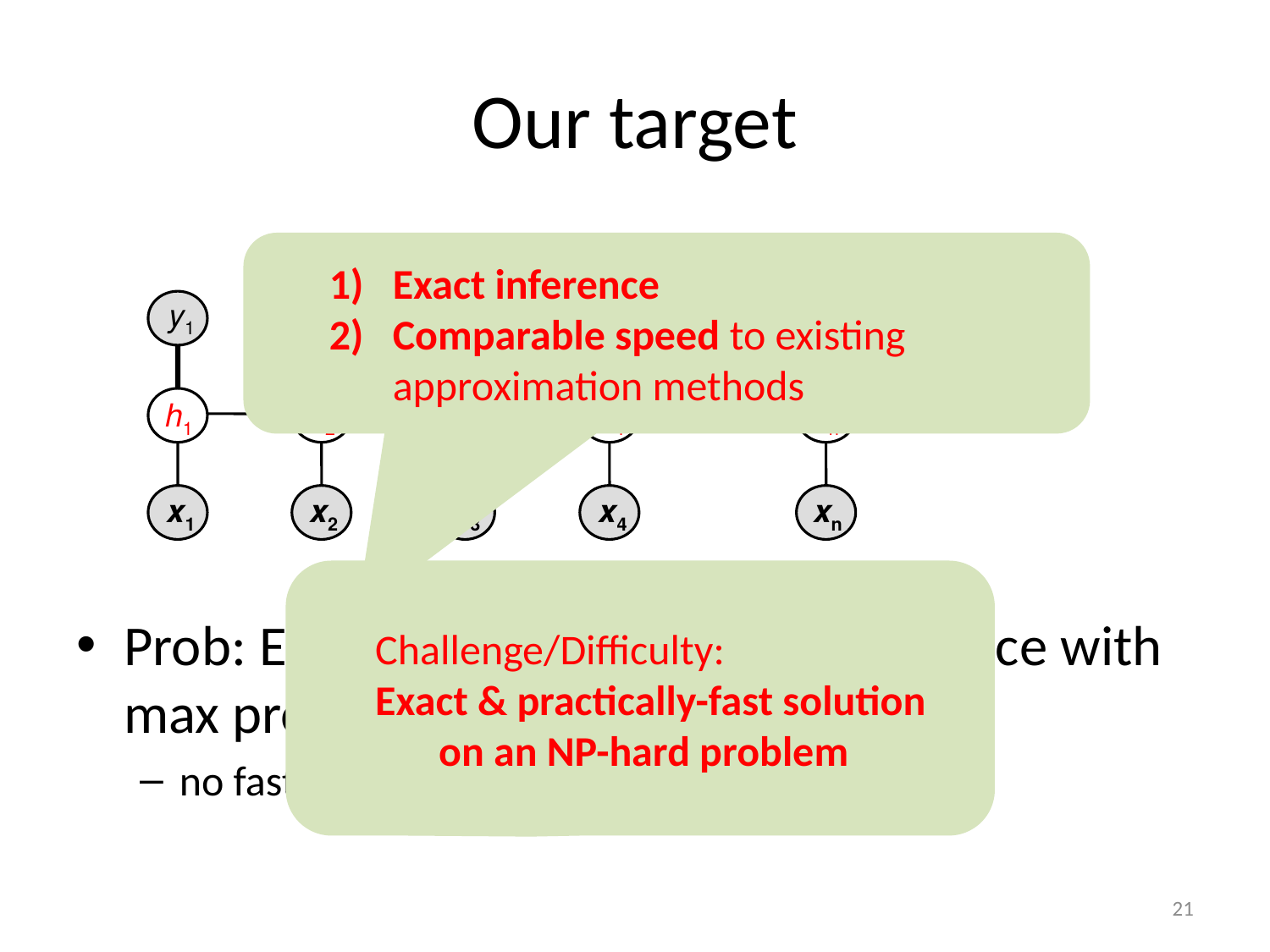

# Our target
Exact inference
Comparable speed to existing approximation methods
y1
y2
y3
y4
yn

h1
h2
h3
h4
hn

x1
x2
x3
x4
xn

Challenge/Difficulty:
Exact & practically-fast solution on an NP-hard problem
Prob: Exact inference (find the sequence with max probability) is NP-hard!
no fast solution existing
21